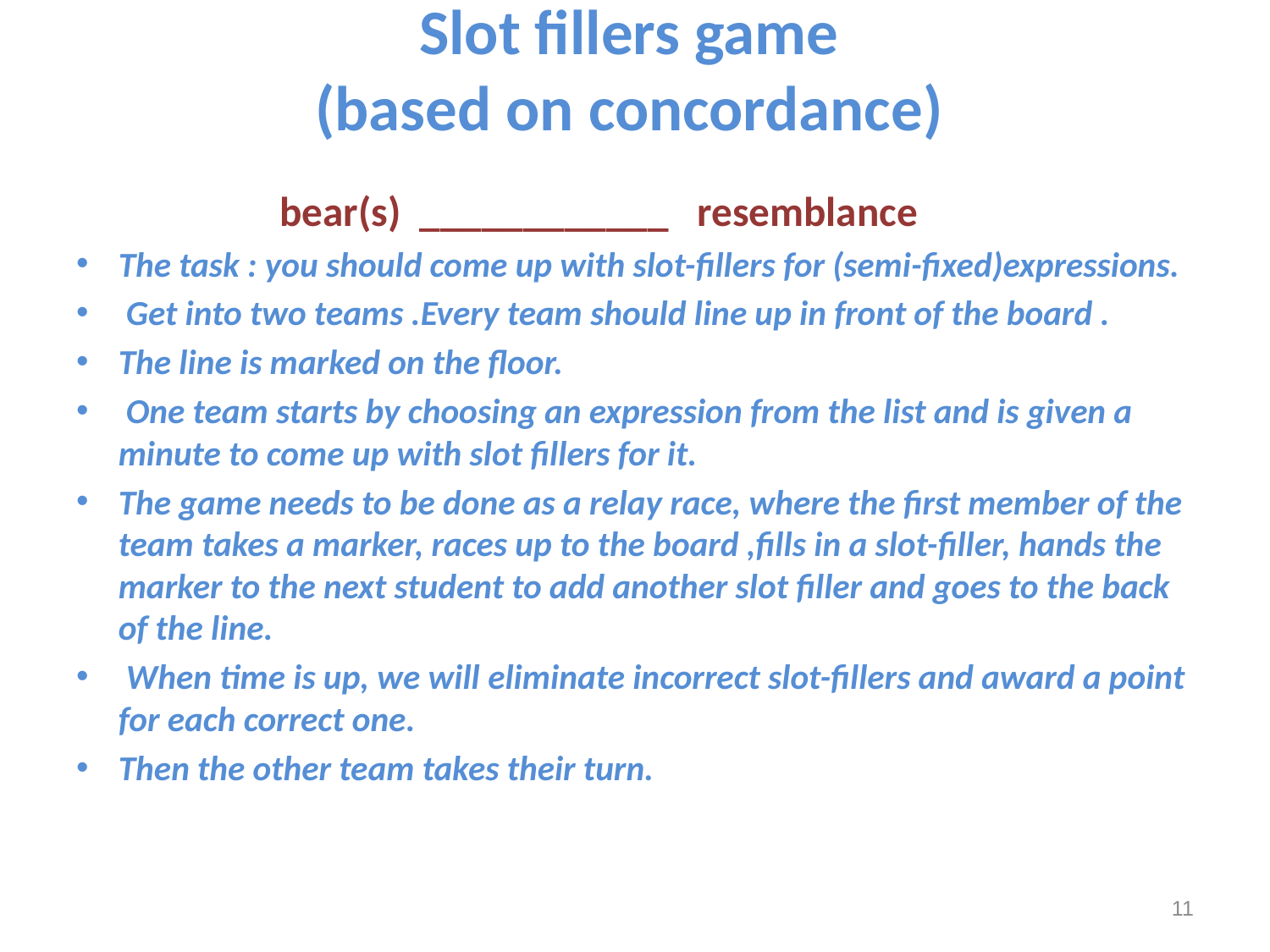

# Slot fillers game (based on concordance)
                          bear(s)  ____________   resemblance
The task : you should come up with slot-fillers for (semi-fixed)expressions.
 Get into two teams .Every team should line up in front of the board .
The line is marked on the floor.
 One team starts by choosing an expression from the list and is given a minute to come up with slot fillers for it.
The game needs to be done as a relay race, where the first member of the team takes a marker, races up to the board ,fills in a slot-filler, hands the marker to the next student to add another slot filler and goes to the back of the line.
 When time is up, we will eliminate incorrect slot-fillers and award a point for each correct one.
Then the other team takes their turn.

11